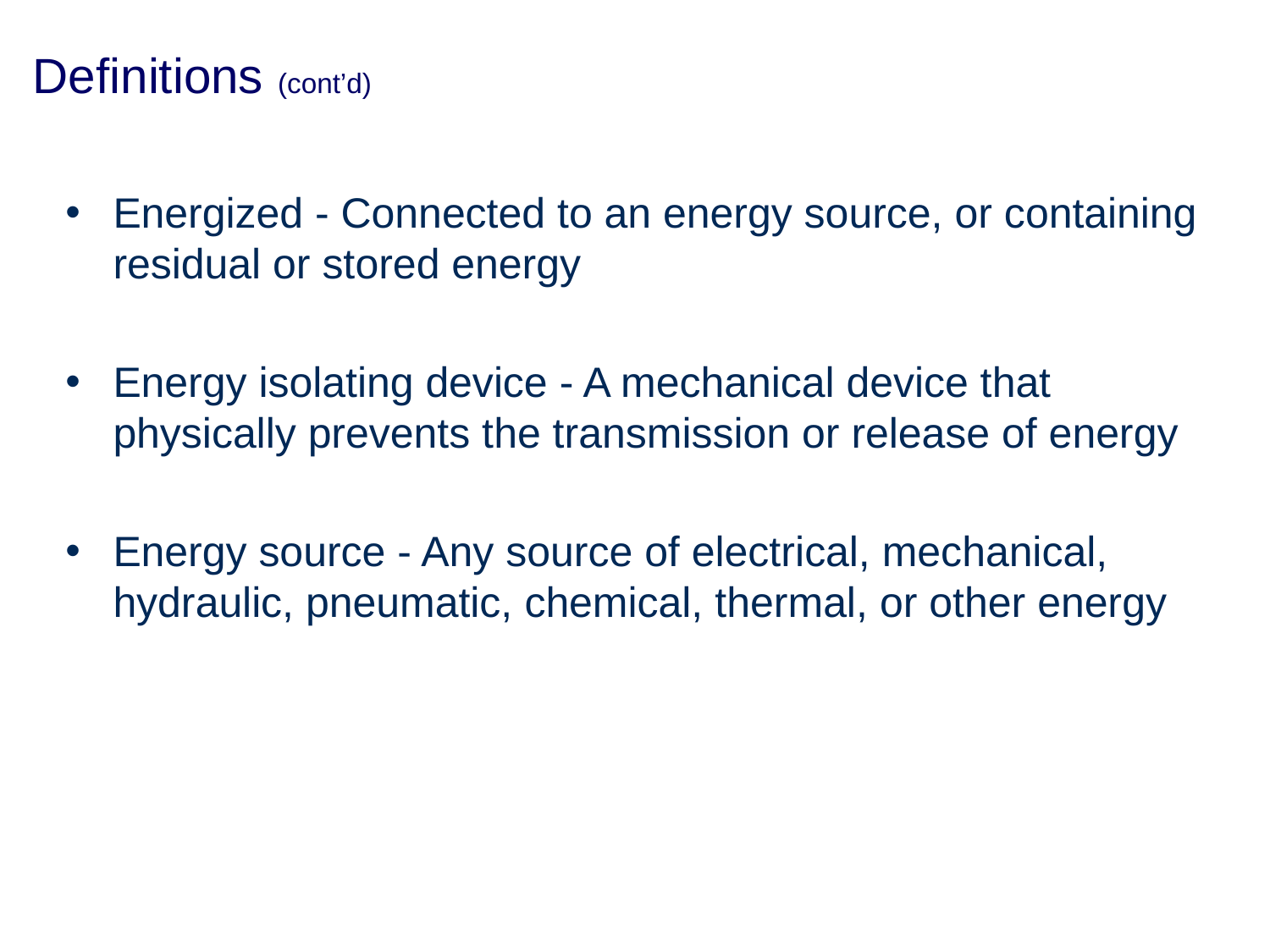

# Definitions (cont’d)
Energized - Connected to an energy source, or containing residual or stored energy

Energy isolating device - A mechanical device that physically prevents the transmission or release of energy

Energy source - Any source of electrical, mechanical, hydraulic, pneumatic, chemical, thermal, or other energy